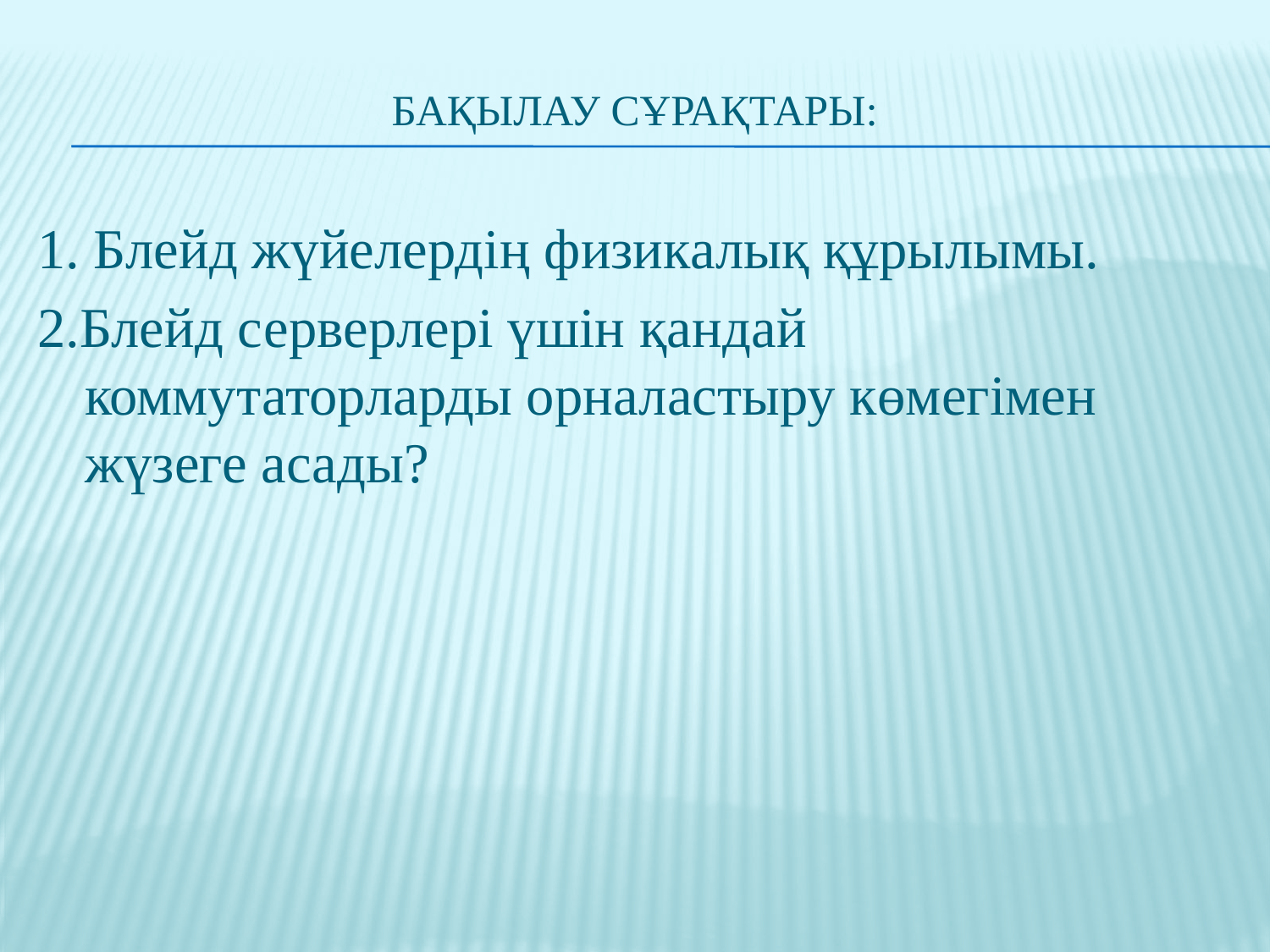

# Бақылау сұрақтары:
1. Блейд жүйелердің физикалық құрылымы.
2.Блейд серверлері үшін қандай коммутаторларды орналастыру көмегімен жүзеге асады?